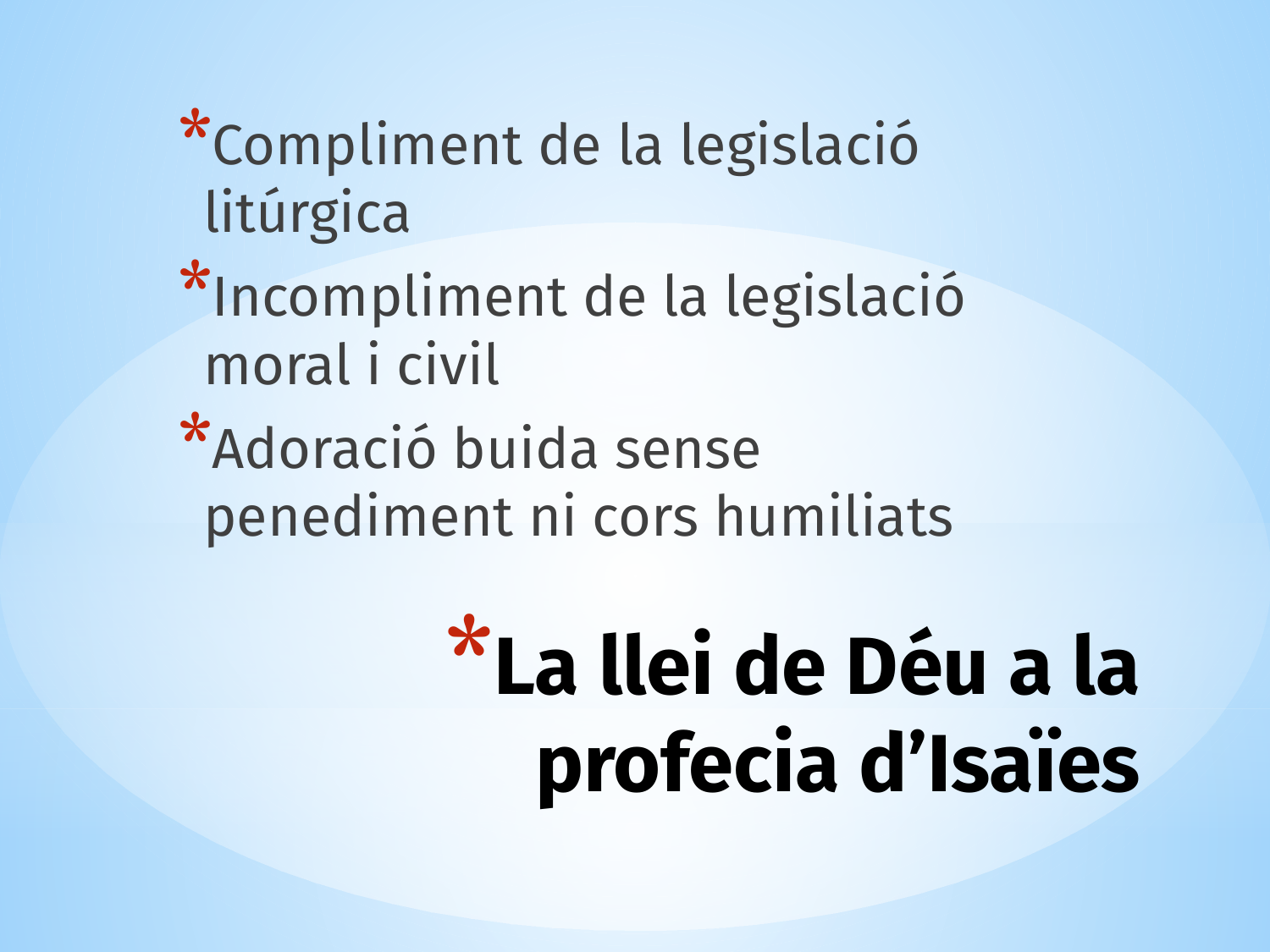

Compliment de la legislació litúrgica
Incompliment de la legislació moral i civil
Adoració buida sense penediment ni cors humiliats
# La llei de Déu a la profecia d’Isaïes